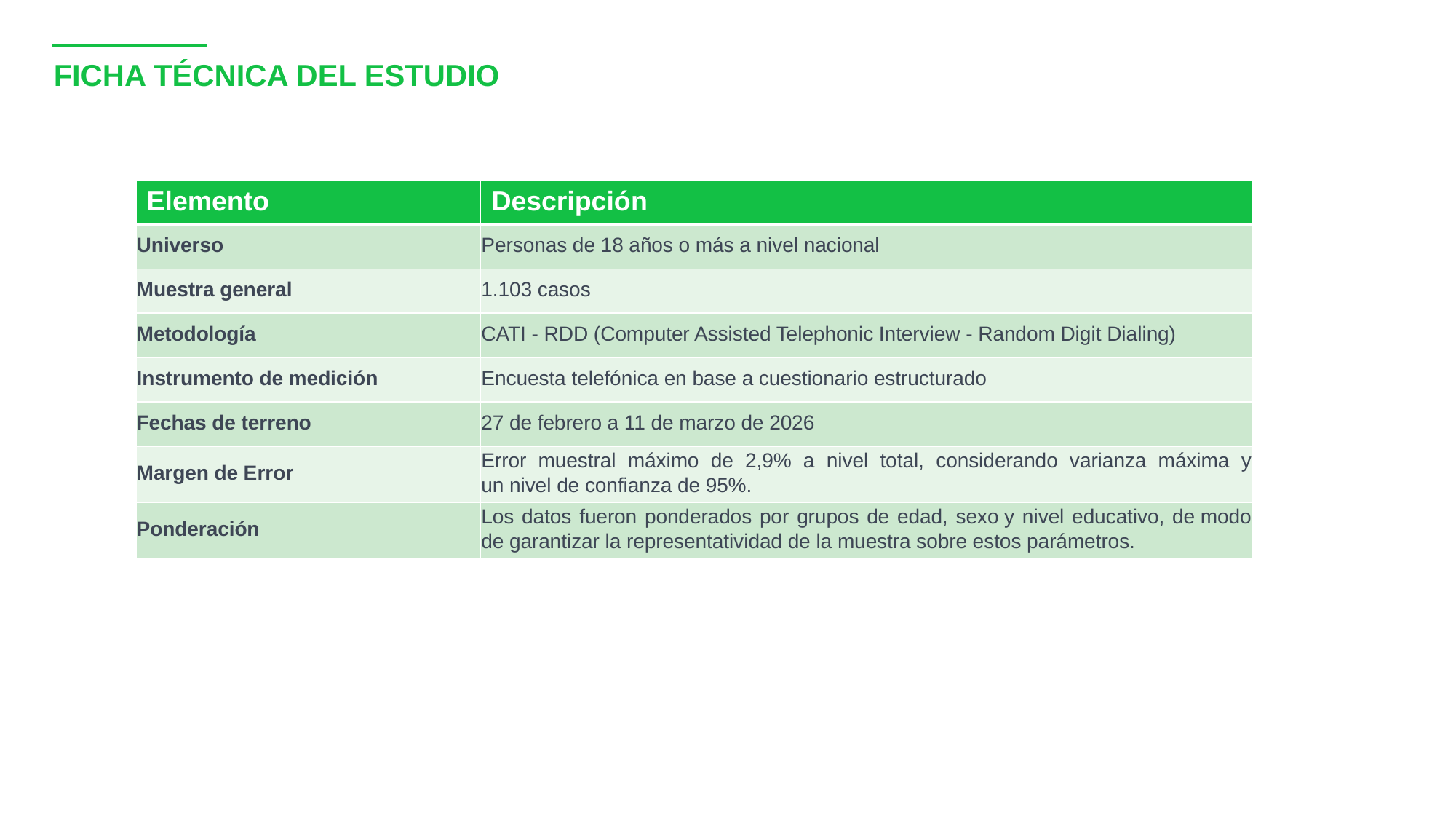

# FICHA TÉCNICA DEL ESTUDIO
| Elemento | Descripción |
| --- | --- |
| Universo | Personas de 18 años o más a nivel nacional |
| Muestra general | 1.103 casos |
| Metodología | CATI - RDD (Computer Assisted Telephonic Interview - Random Digit Dialing) |
| Instrumento de medición | Encuesta telefónica en base a cuestionario estructurado |
| Fechas de terreno | 27 de febrero a 11 de marzo de 2026 |
| Margen de Error | Error muestral máximo de 2,9% a nivel total, considerando varianza máxima y un nivel de confianza de 95%. |
| Ponderación | Los datos fueron ponderados por grupos de edad, sexo y nivel educativo, de modo de garantizar la representatividad de la muestra sobre estos parámetros. |